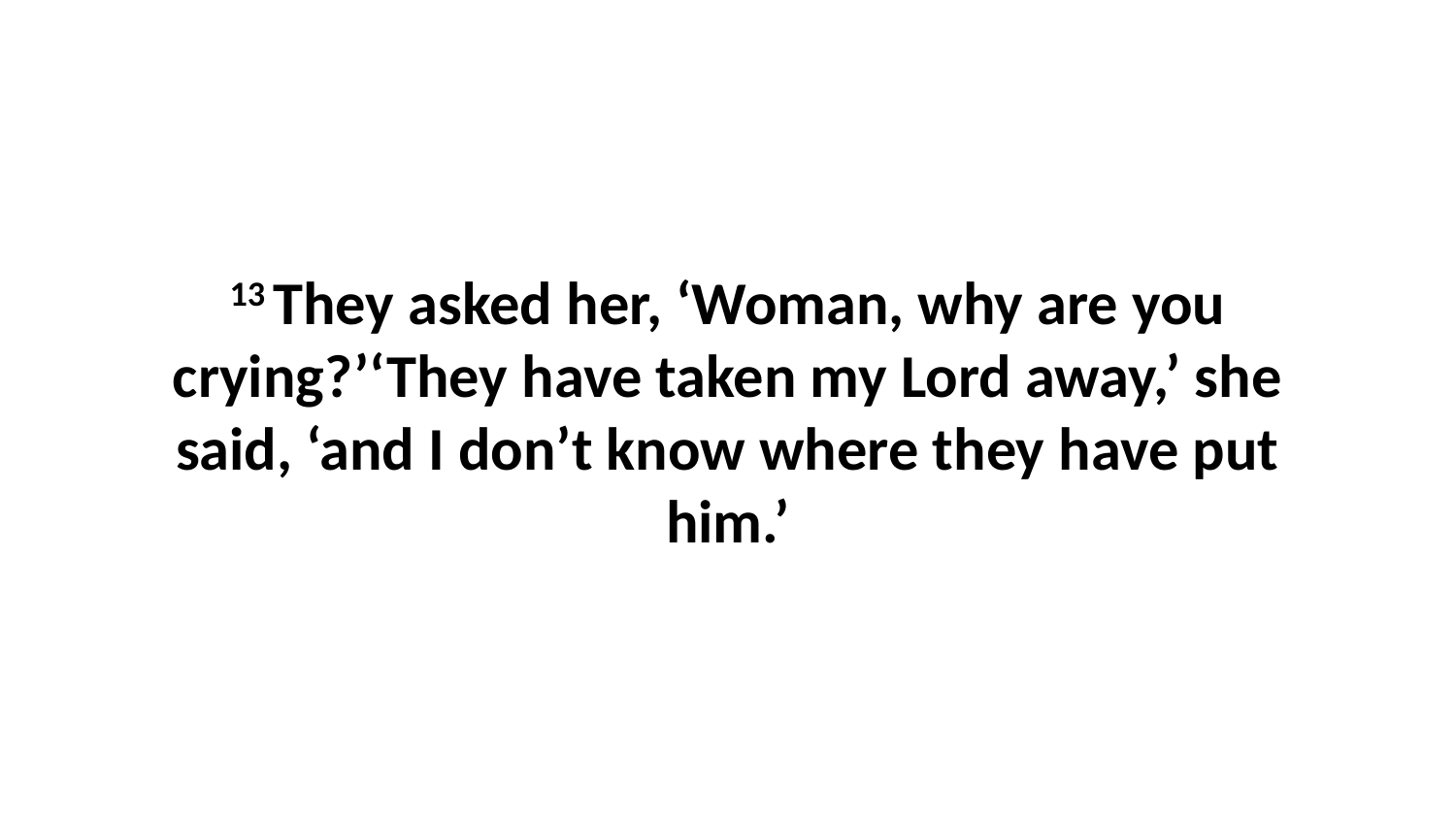

13 They asked her, ‘Woman, why are you crying?’‘They have taken my Lord away,’ she said, ‘and I don’t know where they have put him.’